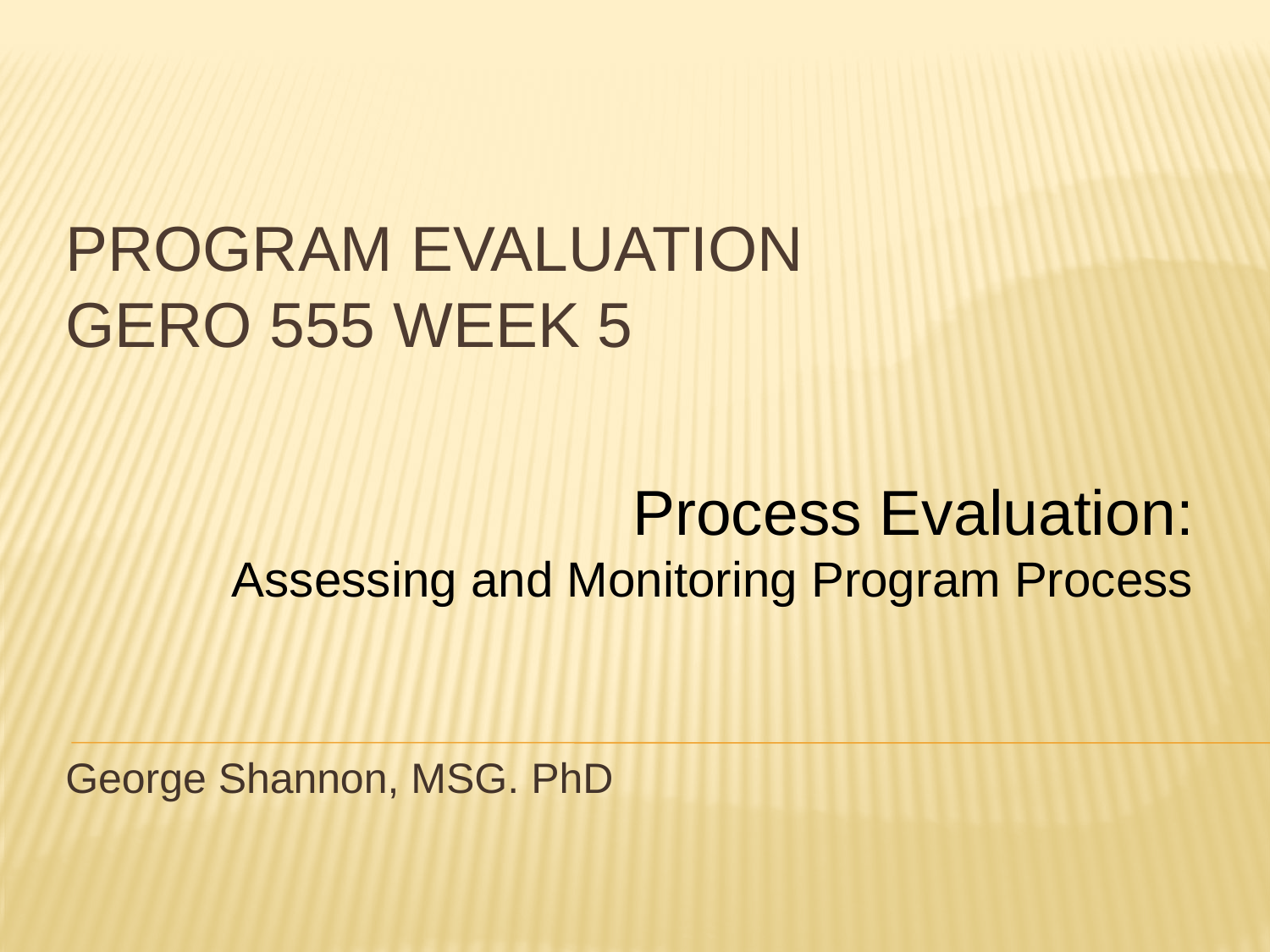

# Program Evaluation Gero 555 Week 5
Process Evaluation:
Assessing and Monitoring Program Process
George Shannon, MSG. PhD